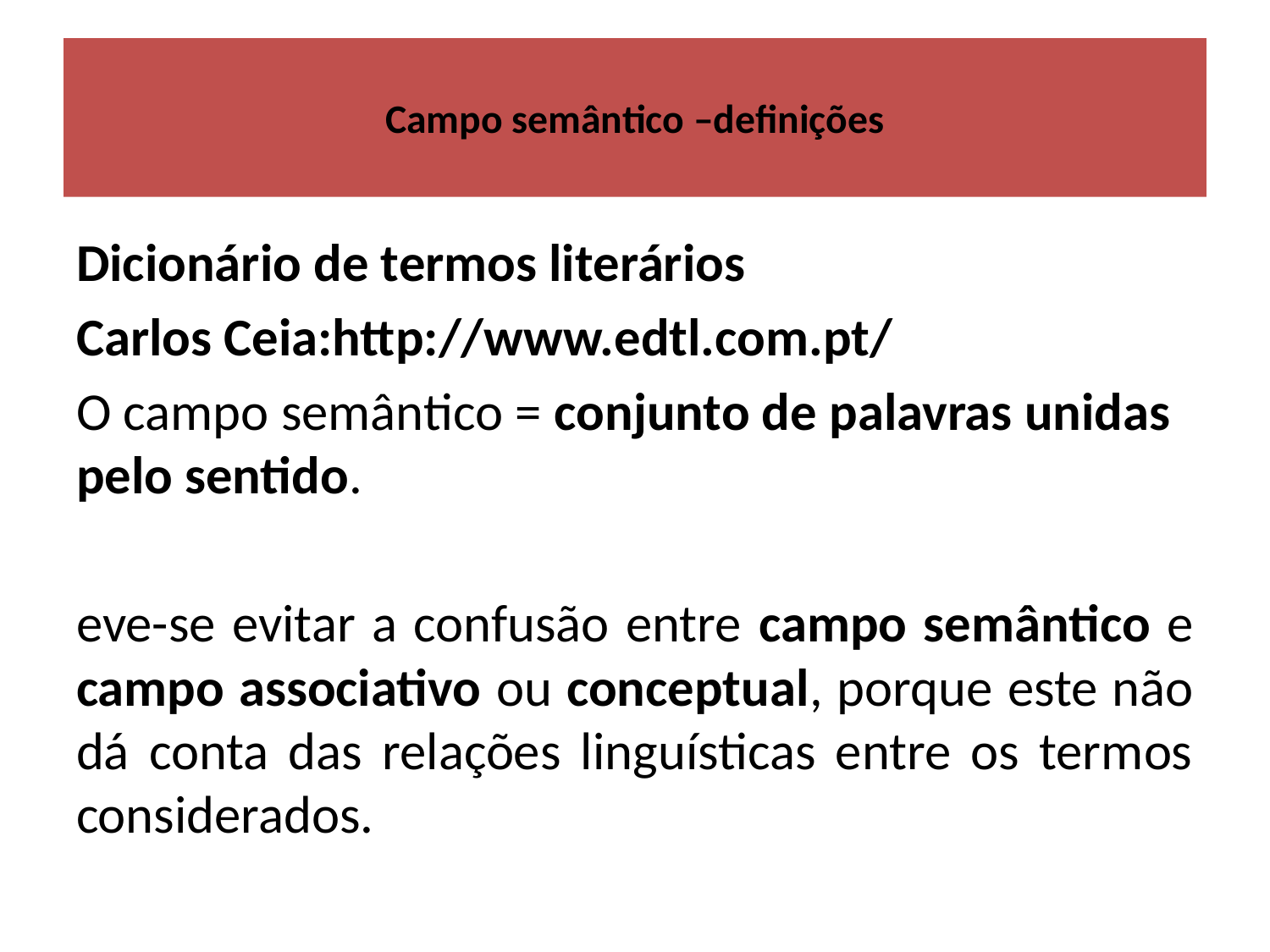

# Campo semântico –definições
Dicionário de termos literários
Carlos Ceia:http://www.edtl.com.pt/
O campo semântico = conjunto de palavras unidas pelo sentido.

eve-se evitar a confusão entre campo semântico e campo associativo ou conceptual, porque este não dá conta das relações linguísticas entre os termos considerados.